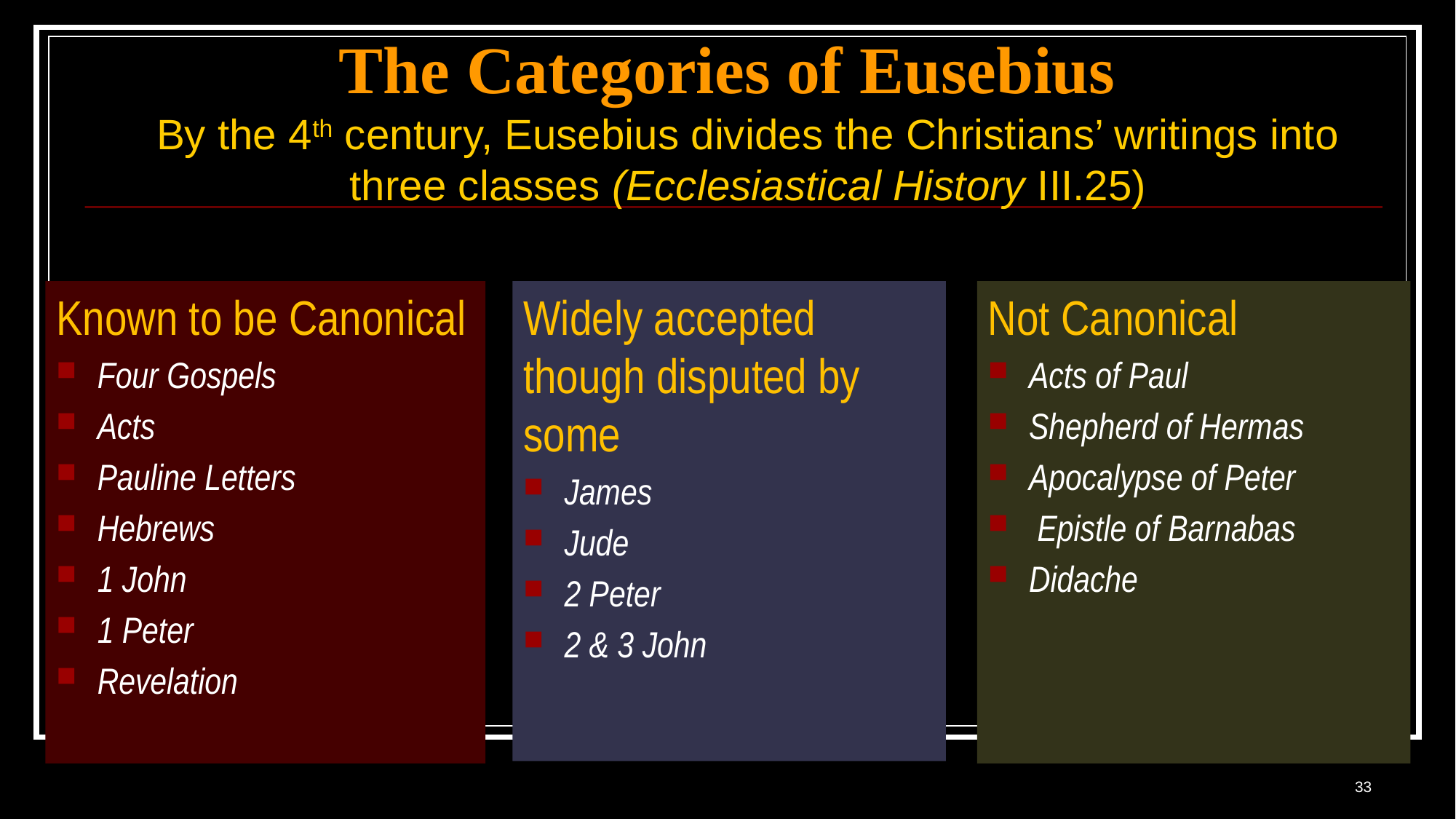

# The Categories of Eusebius By the 4th century, Eusebius divides the Christians’ writings into three classes (Ecclesiastical History III.25)
Known to be Canonical
Four Gospels
Acts
Pauline Letters
Hebrews
1 John
1 Peter
Revelation

Widely accepted though disputed by some
James
Jude
2 Peter
2 & 3 John
Not Canonical
Acts of Paul
Shepherd of Hermas
Apocalypse of Peter
 Epistle of Barnabas
Didache
33